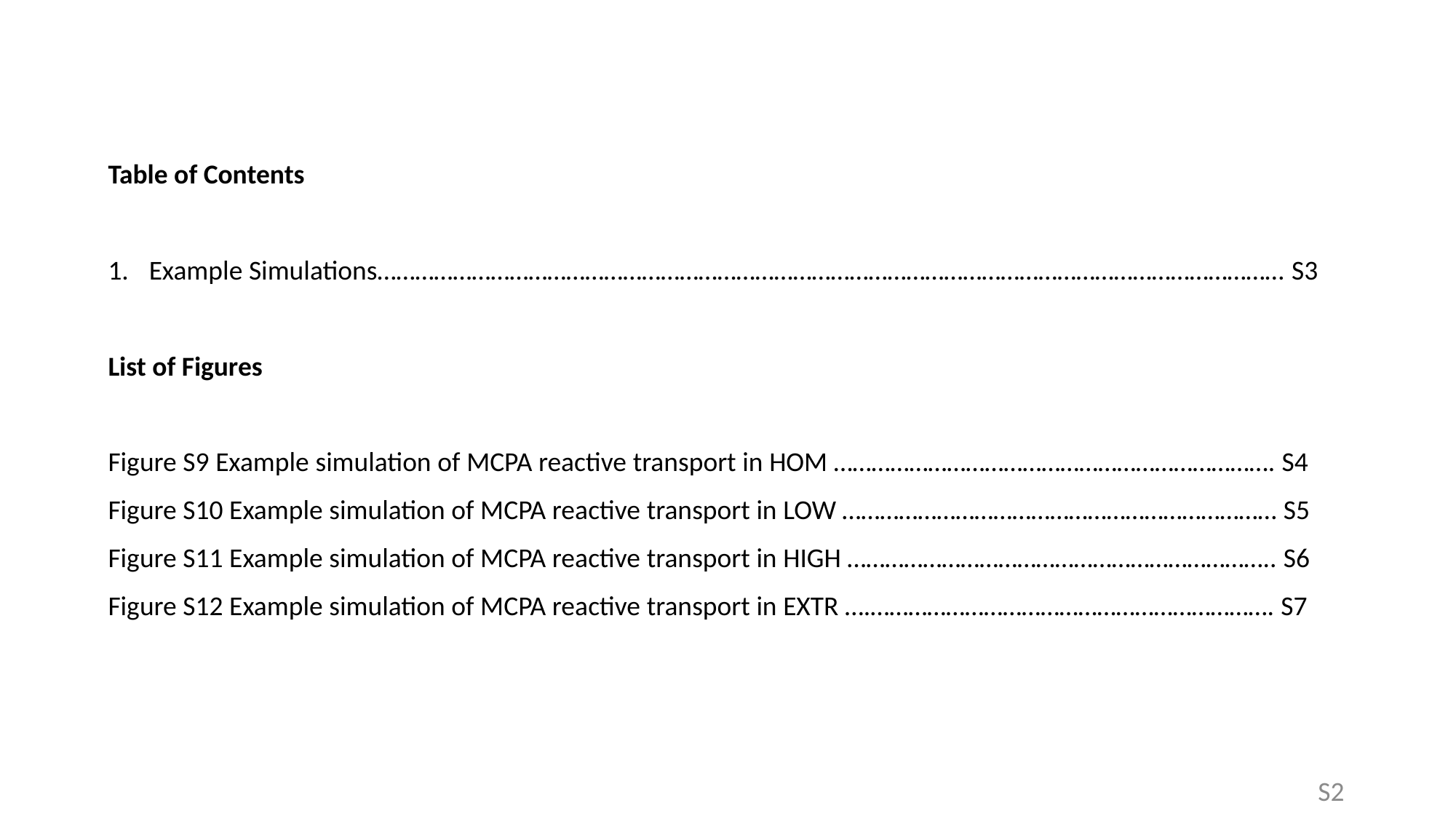

Table of Contents

Example Simulations……………………………………………………………………………………………………………………………… S3

List of Figures

Figure S9 Example simulation of MCPA reactive transport in HOM ……………………………………………………………. S4
Figure S10 Example simulation of MCPA reactive transport in LOW …………………………………………………………… S5
Figure S11 Example simulation of MCPA reactive transport in HIGH ………………………………………………………….. S6
Figure S12 Example simulation of MCPA reactive transport in EXTR ….………………………………………………………. S7
S2